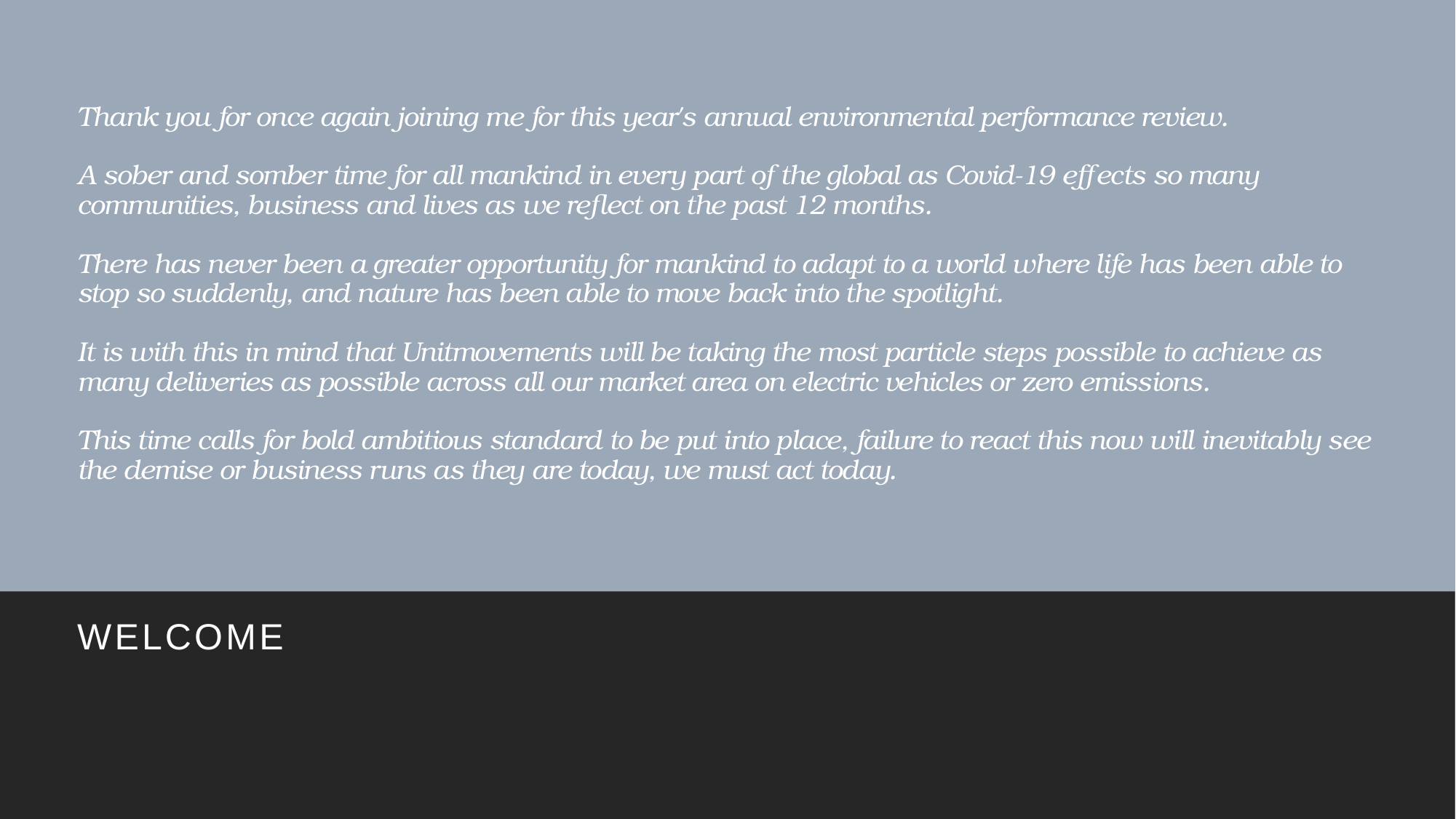

# Thank you for once again joining me for this year's annual environmental performance review. A sober and somber time for all mankind in every part of the global as Covid-19 effects so many communities, business and lives as we reflect on the past 12 months. There has never been a greater opportunity for mankind to adapt to a world where life has been able to stop so suddenly, and nature has been able to move back into the spotlight. It is with this in mind that Unitmovements will be taking the most particle steps possible to achieve as many deliveries as possible across all our market area on electric vehicles or zero emissions. This time calls for bold ambitious standard to be put into place, failure to react this now will inevitably see the demise or business runs as they are today, we must act today.

welcome